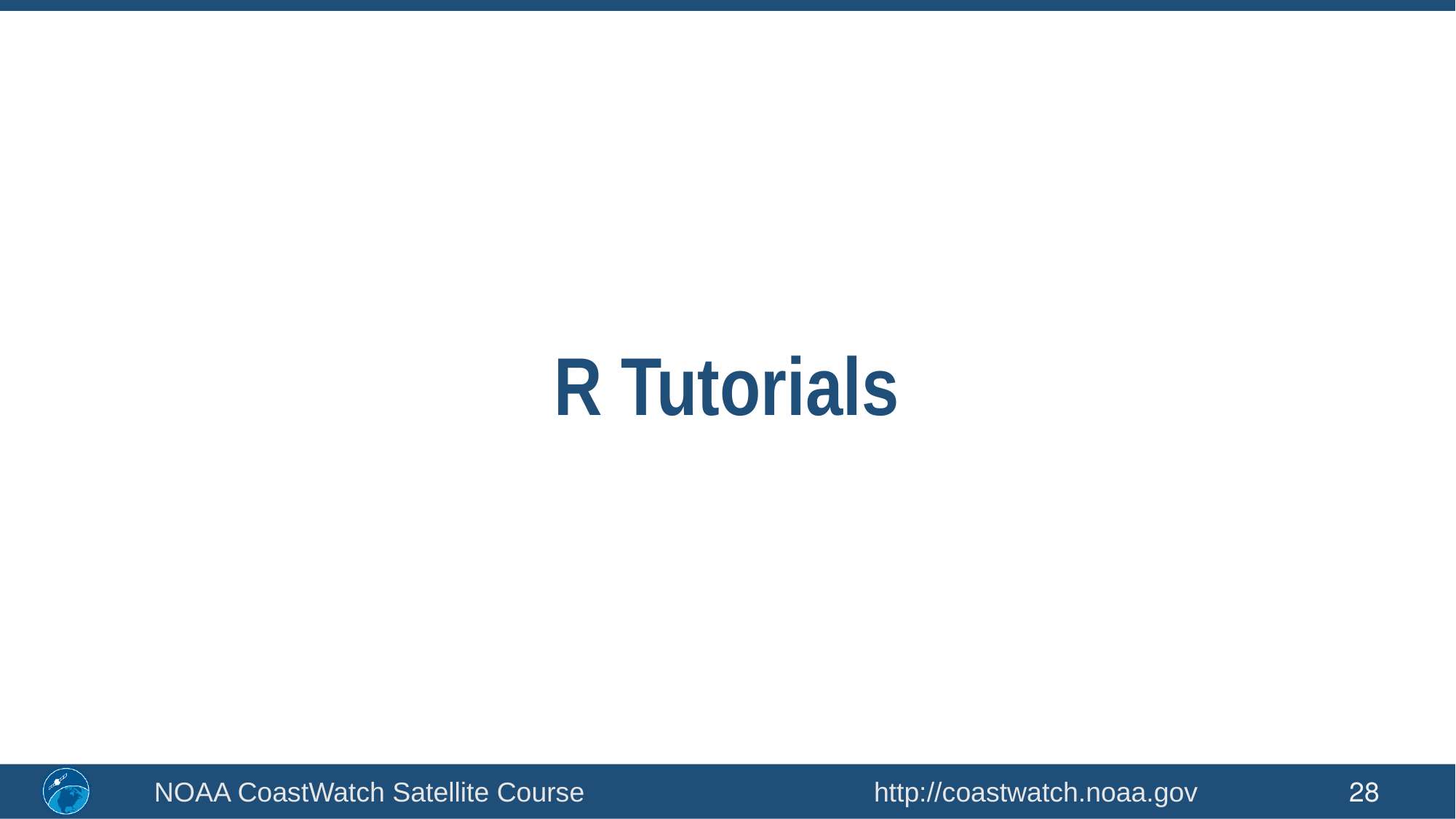

# R Tutorials
NOAA CoastWatch Satellite Course                                      http://coastwatch.noaa.gov
28